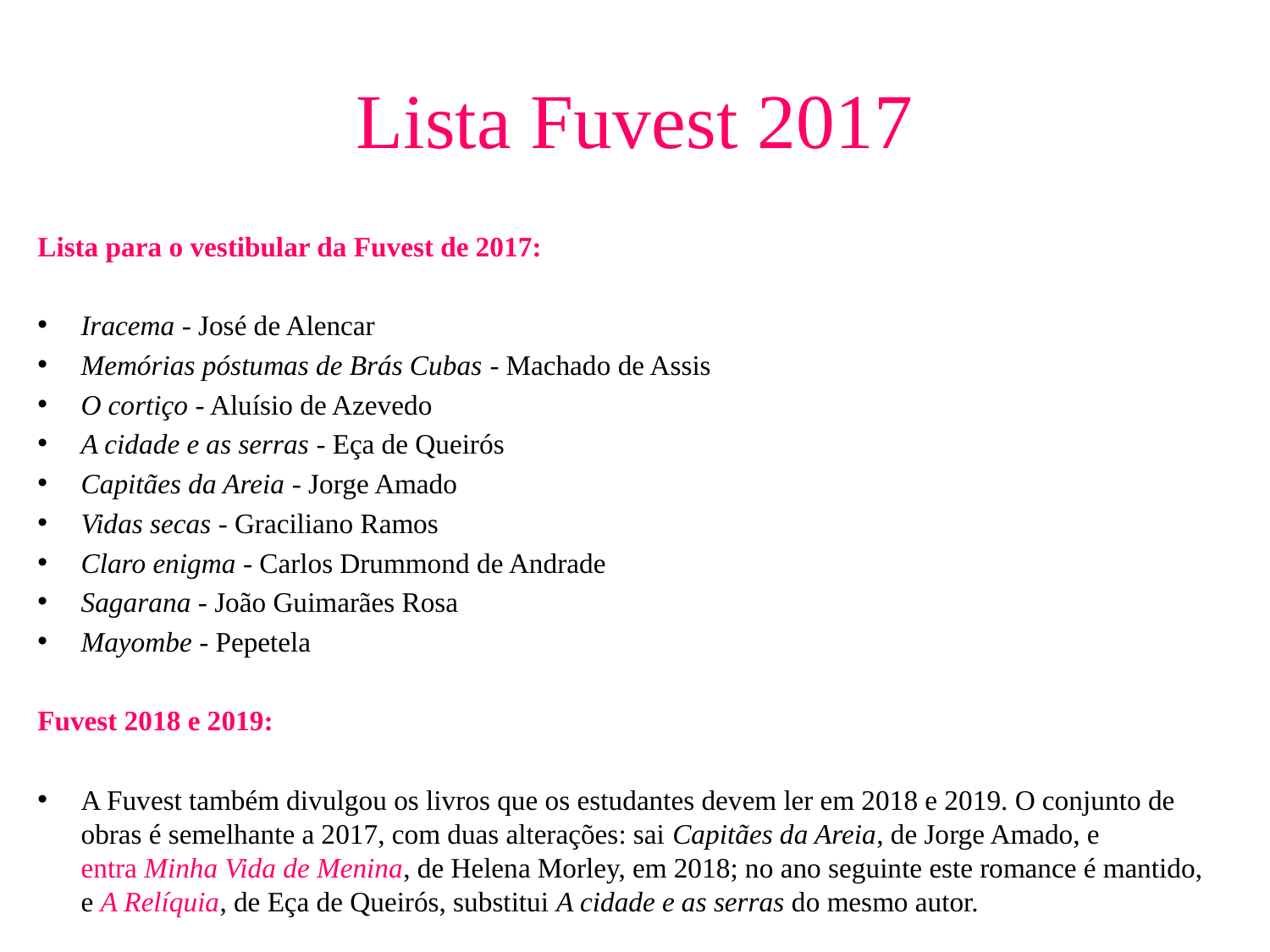

# Lista Fuvest 2017
Lista para o vestibular da Fuvest de 2017:

Iracema - José de Alencar
Memórias póstumas de Brás Cubas - Machado de Assis
O cortiço - Aluísio de Azevedo
A cidade e as serras - Eça de Queirós
Capitães da Areia - Jorge Amado
Vidas secas - Graciliano Ramos
Claro enigma - Carlos Drummond de Andrade
Sagarana - João Guimarães Rosa
Mayombe - Pepetela

Fuvest 2018 e 2019:

A Fuvest também divulgou os livros que os estudantes devem ler em 2018 e 2019. O conjunto de obras é semelhante a 2017, com duas alterações: sai Capitães da Areia, de Jorge Amado, e entra Minha Vida de Menina, de Helena Morley, em 2018; no ano seguinte este romance é mantido, e A Relíquia, de Eça de Queirós, substitui A cidade e as serras do mesmo autor.